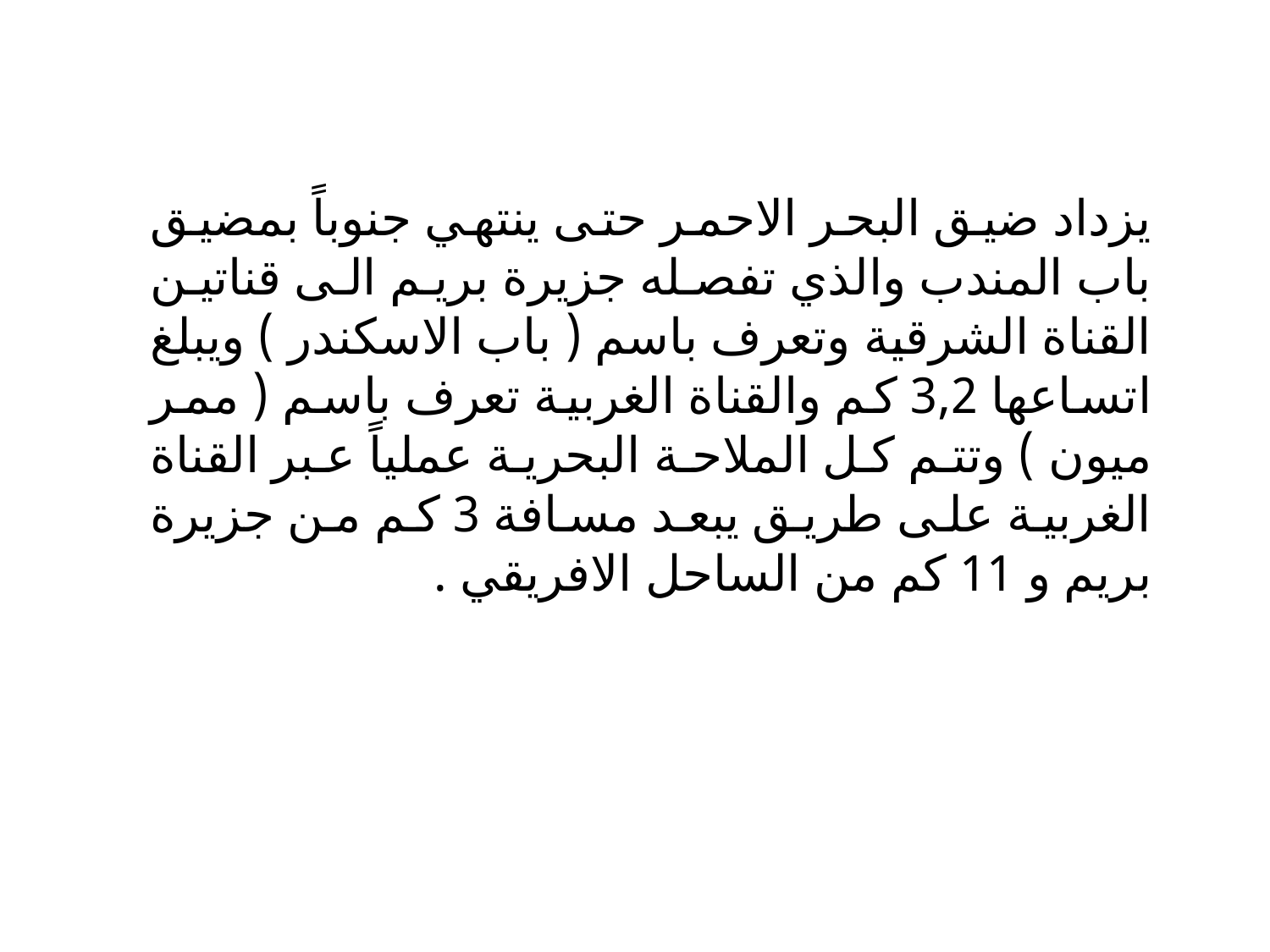

يزداد ضيق البحر الاحمر حتى ينتهي جنوباً بمضيق باب المندب والذي تفصله جزيرة بريم الى قناتين القناة الشرقية وتعرف باسم ( باب الاسكندر ) ويبلغ اتساعها 3,2 كم والقناة الغربية تعرف باسم ( ممر ميون ) وتتم كل الملاحة البحرية عملياً عبر القناة الغربية على طريق يبعد مسافة 3 كم من جزيرة بريم و 11 كم من الساحل الافريقي .